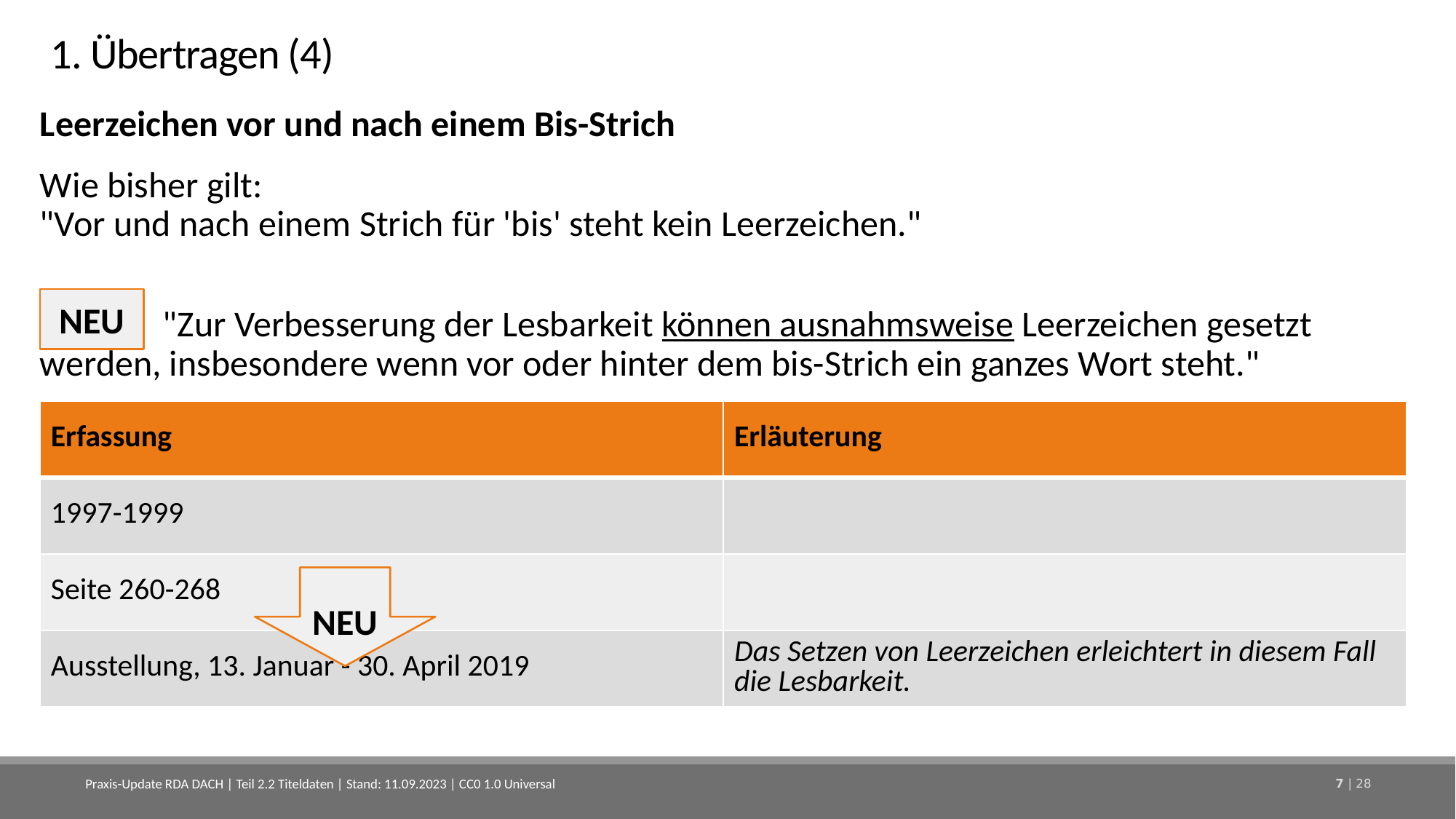

# 1. Übertragen (4)
Leerzeichen vor und nach einem Bis-Strich
Wie bisher gilt:
"Vor und nach einem Strich für 'bis' steht kein Leerzeichen."
               "Zur Verbesserung der Lesbarkeit können ausnahmsweise Leerzeichen gesetzt werden, insbesondere wenn vor oder hinter dem bis-Strich ein ganzes Wort steht."

NEU
| Erfassung | Erläuterung |
| --- | --- |
| 1997-1999 |  |
| Seite 260-268 |  |
| Ausstellung, 13. Januar - 30. April 2019 | Das Setzen von Leerzeichen erleichtert in diesem Fall die Lesbarkeit. |

NEU
Praxis-Update RDA DACH | Teil 2.2 Titeldaten | Stand: 11.09.2023 | CC0 1.0 Universal
7 | 28